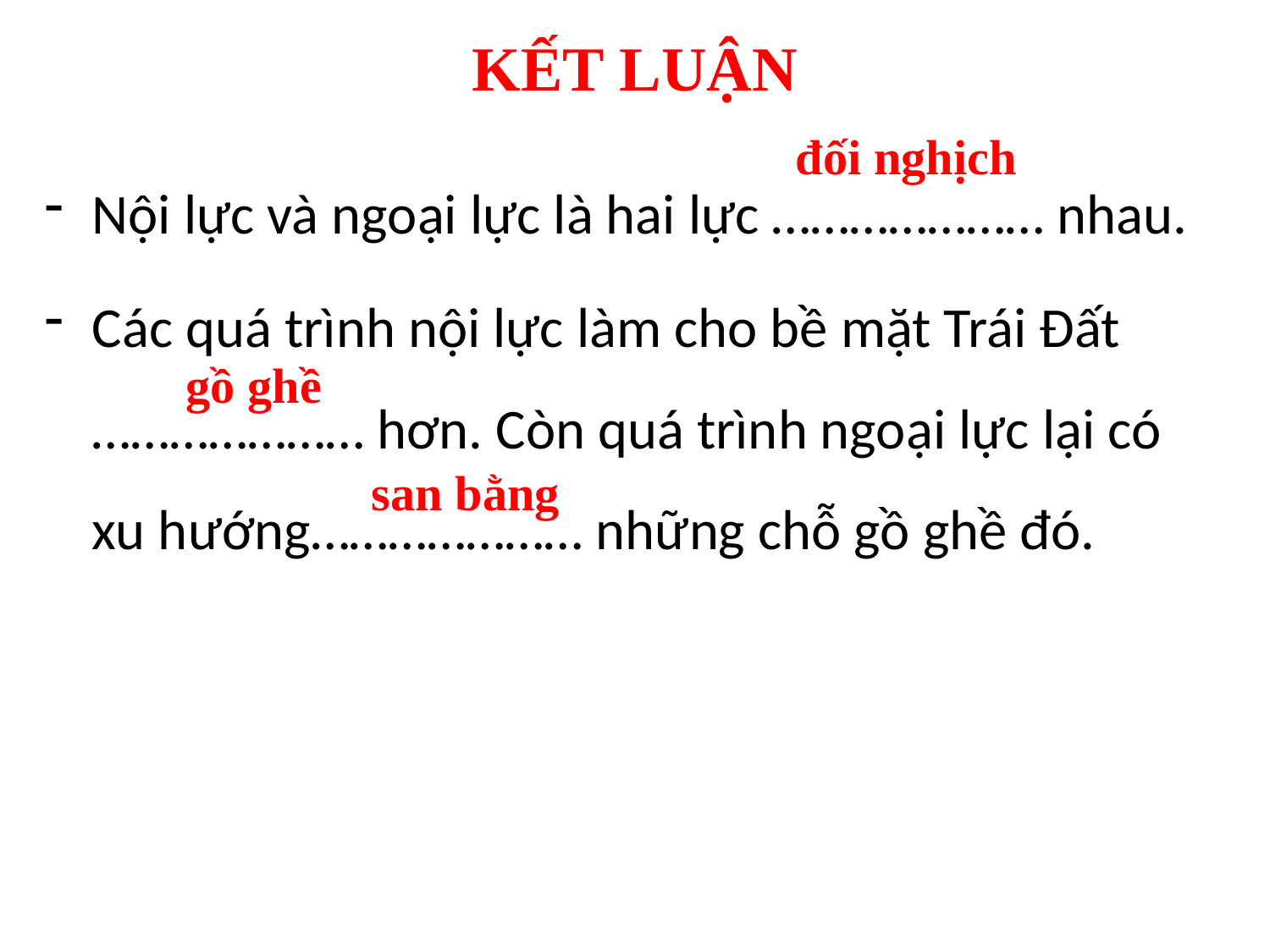

# KẾT LUẬN
đối nghịch
Nội lực và ngoại lực là hai lực ………………… nhau.
Các quá trình nội lực làm cho bề mặt Trái Đất ………………… hơn. Còn quá trình ngoại lực lại có xu hướng………………… những chỗ gồ ghề đó.
gồ ghề
san bằng